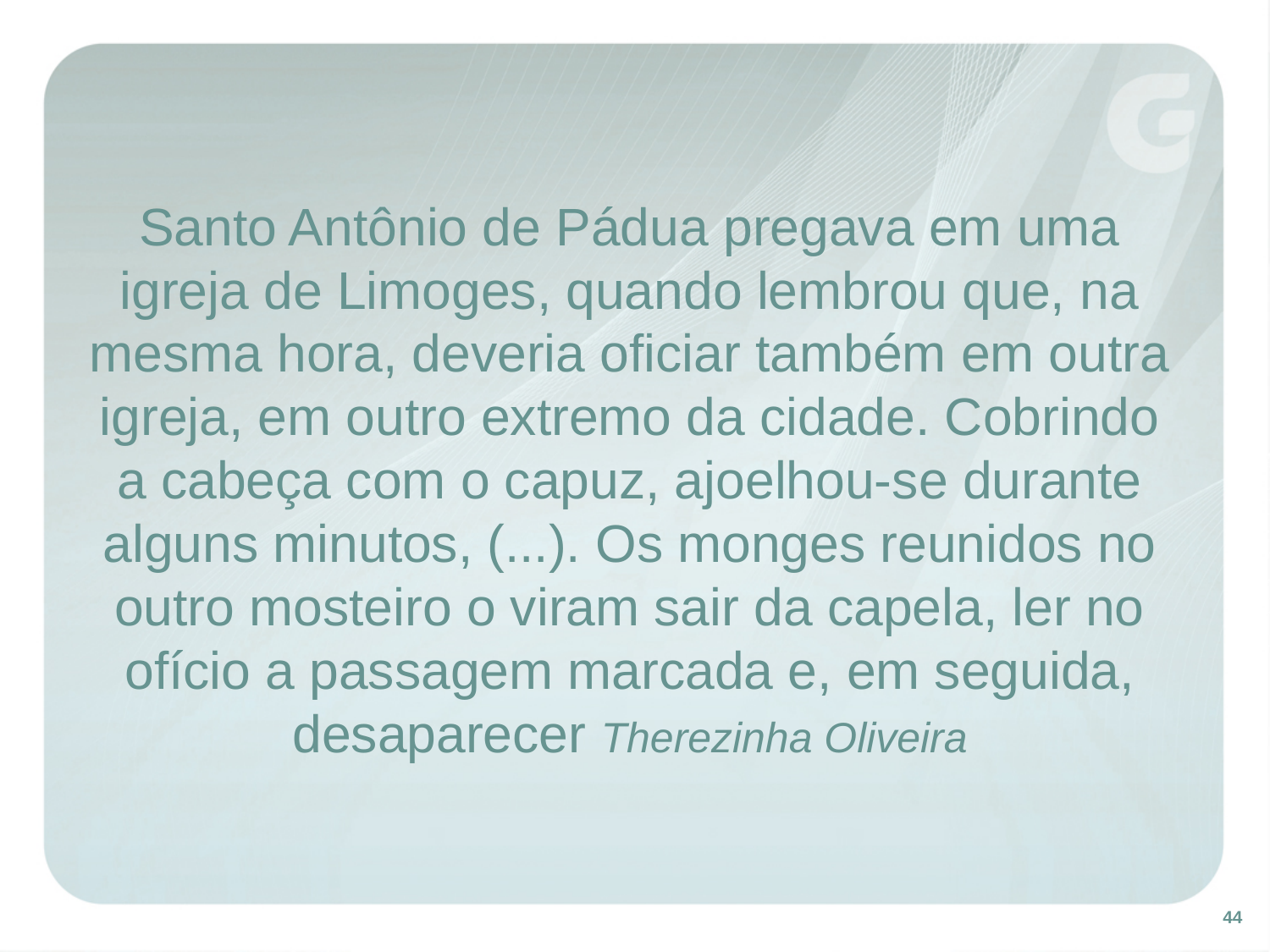

Santo Antônio de Pádua pregava em uma igreja de Limoges, quando lembrou que, na mesma hora, deveria oficiar também em outra igreja, em outro extremo da cidade. Cobrindo a cabeça com o capuz, ajoelhou-se durante alguns minutos, (...). Os monges reunidos no outro mosteiro o viram sair da capela, ler no ofício a passagem marcada e, em seguida, desaparecer Therezinha Oliveira
44